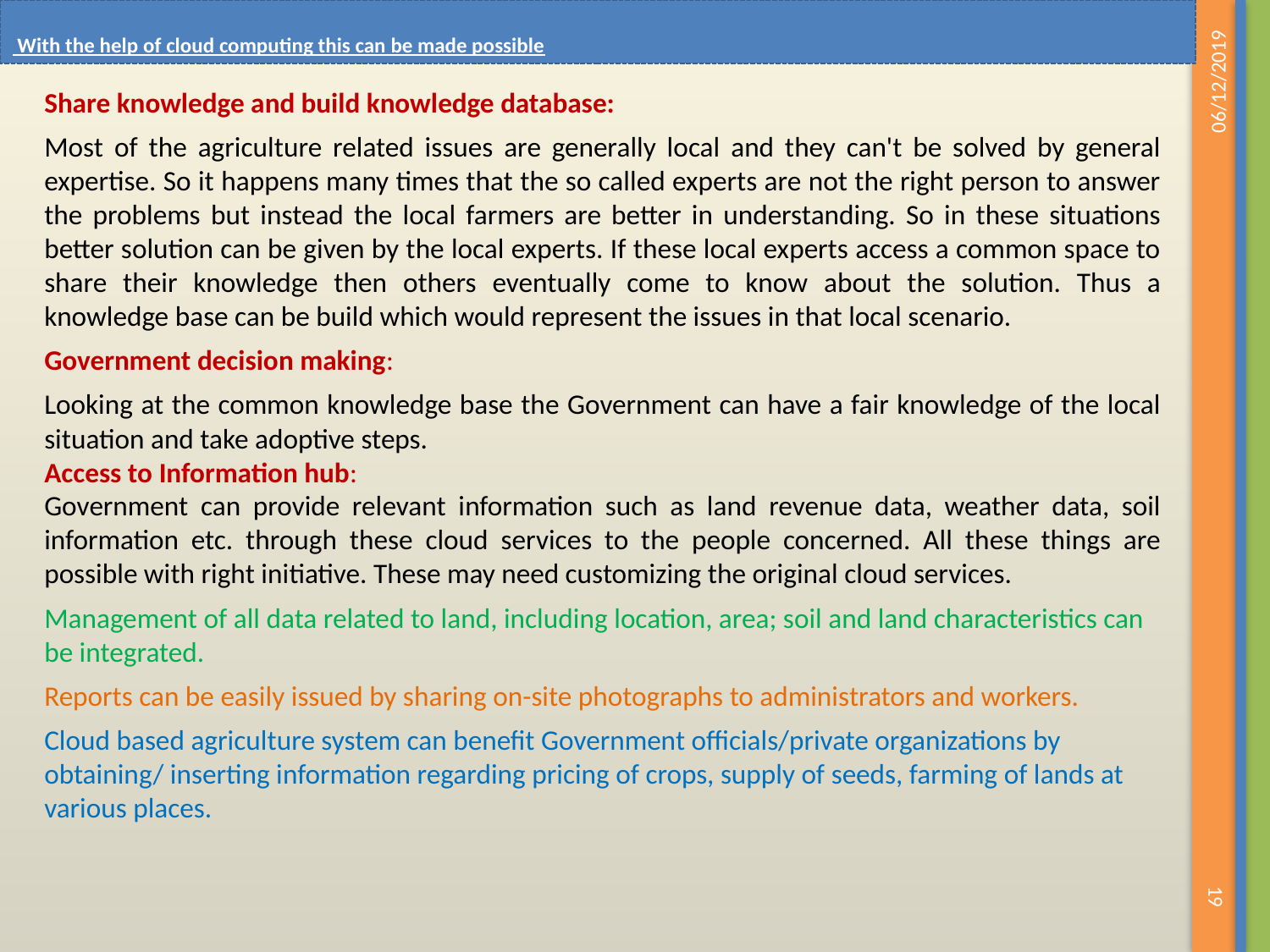

With the help of cloud computing this can be made possible
Share knowledge and build knowledge database:
Most of the agriculture related issues are generally local and they can't be solved by general expertise. So it happens many times that the so called experts are not the right person to answer the problems but instead the local farmers are better in understanding. So in these situations better solution can be given by the local experts. If these local experts access a common space to share their knowledge then others eventually come to know about the solution. Thus a knowledge base can be build which would represent the issues in that local scenario.
Government decision making:
Looking at the common knowledge base the Government can have a fair knowledge of the local situation and take adoptive steps.
Access to Information hub:
Government can provide relevant information such as land revenue data, weather data, soil information etc. through these cloud services to the people concerned. All these things are possible with right initiative. These may need customizing the original cloud services.
Management of all data related to land, including location, area; soil and land characteristics can be integrated.
Reports can be easily issued by sharing on-site photographs to administrators and workers.
Cloud based agriculture system can benefit Government officials/private organizations by obtaining/ inserting information regarding pricing of crops, supply of seeds, farming of lands at various places.

06/12/2019
19